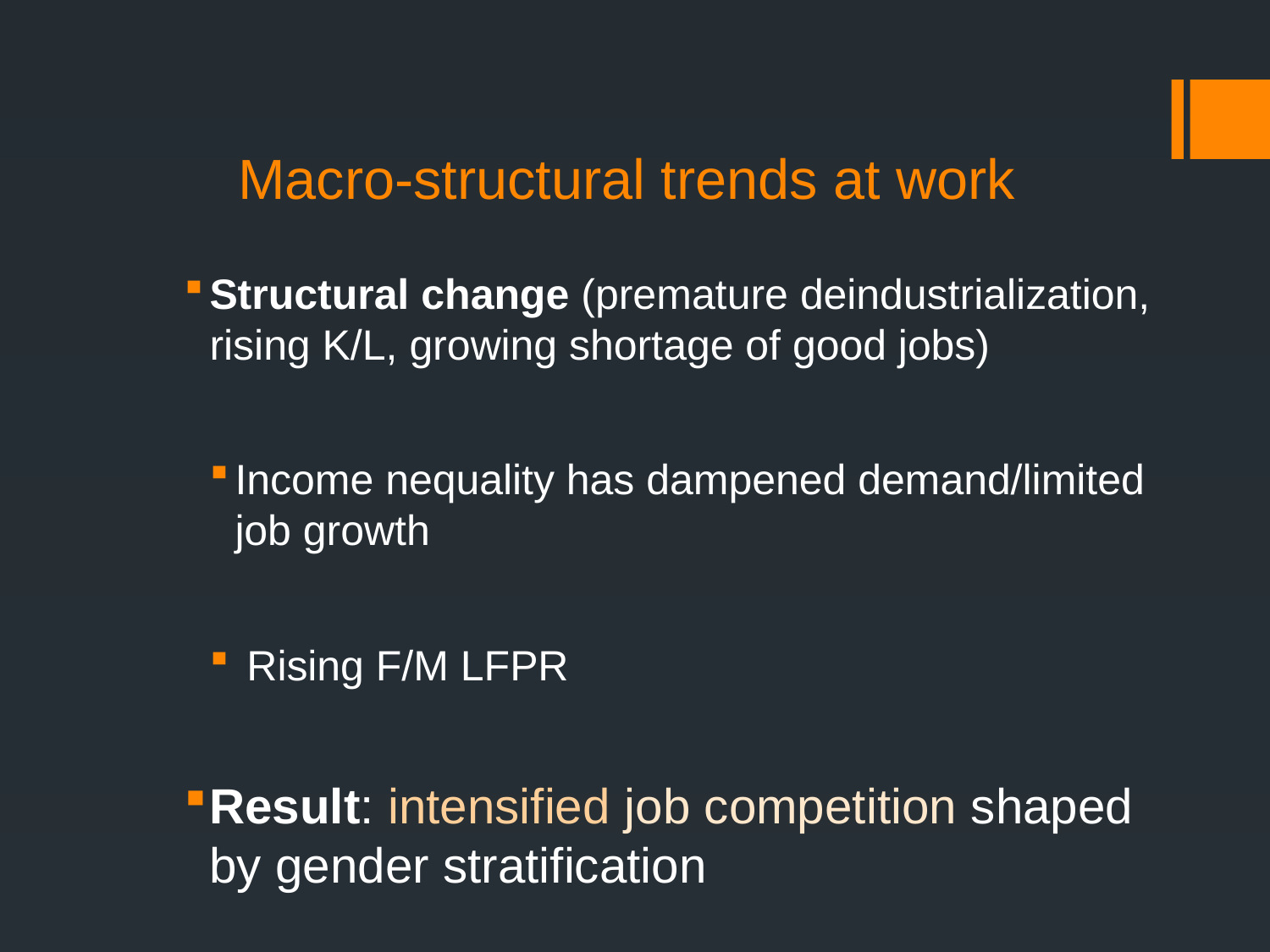

# Macro-structural trends at work
Structural change (premature deindustrialization, rising K/L, growing shortage of good jobs)

Income nequality has dampened demand/limited job growth

 Rising F/M LFPR

Result: intensified job competition shaped by gender stratification